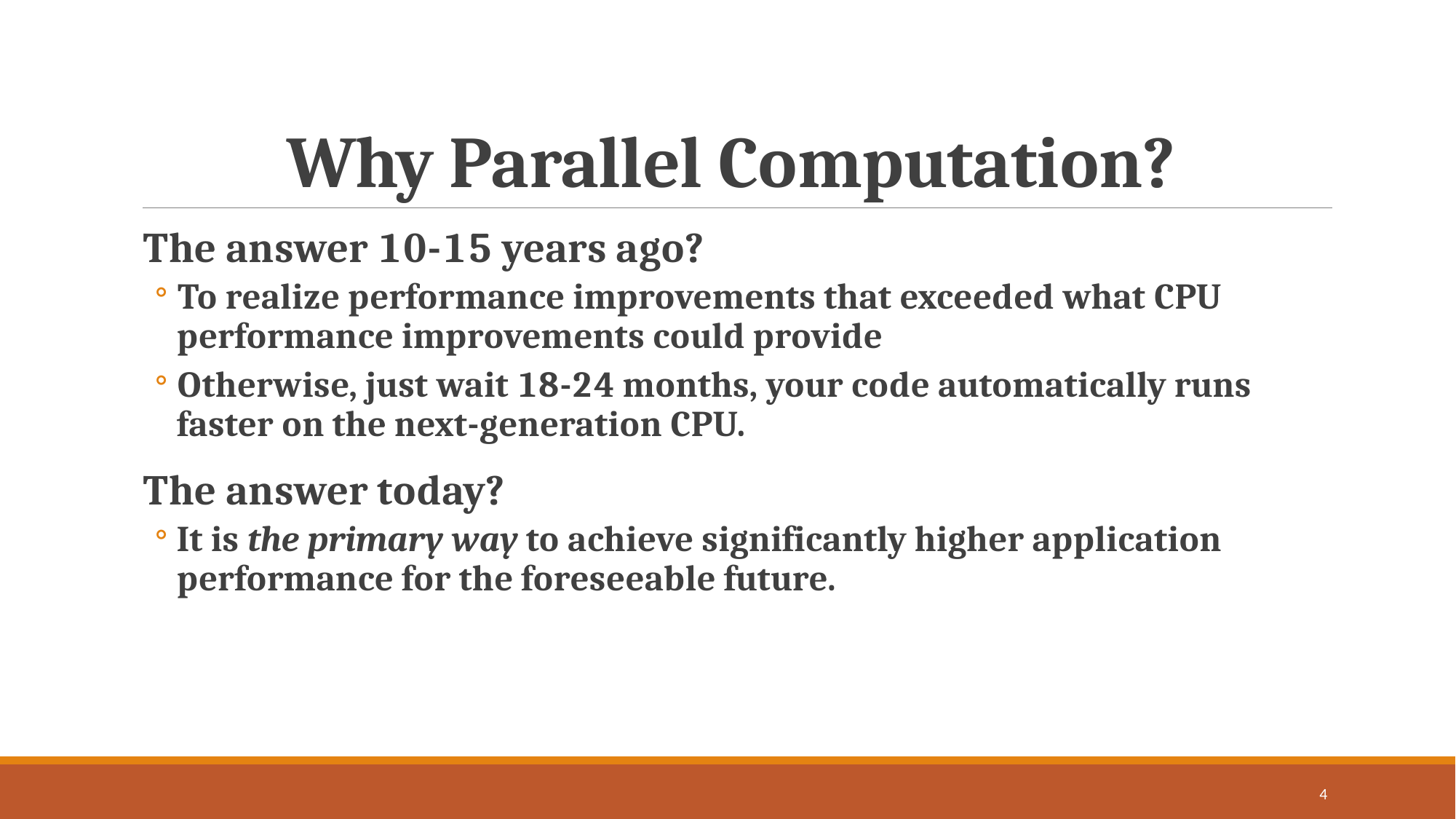

# Why Parallel Computation?
The answer 10-15 years ago?
To realize performance improvements that exceeded what CPU performance improvements could provide
Otherwise, just wait 18-24 months, your code automatically runs faster on the next-generation CPU.
The answer today?
It is the primary way to achieve significantly higher application performance for the foreseeable future.
4